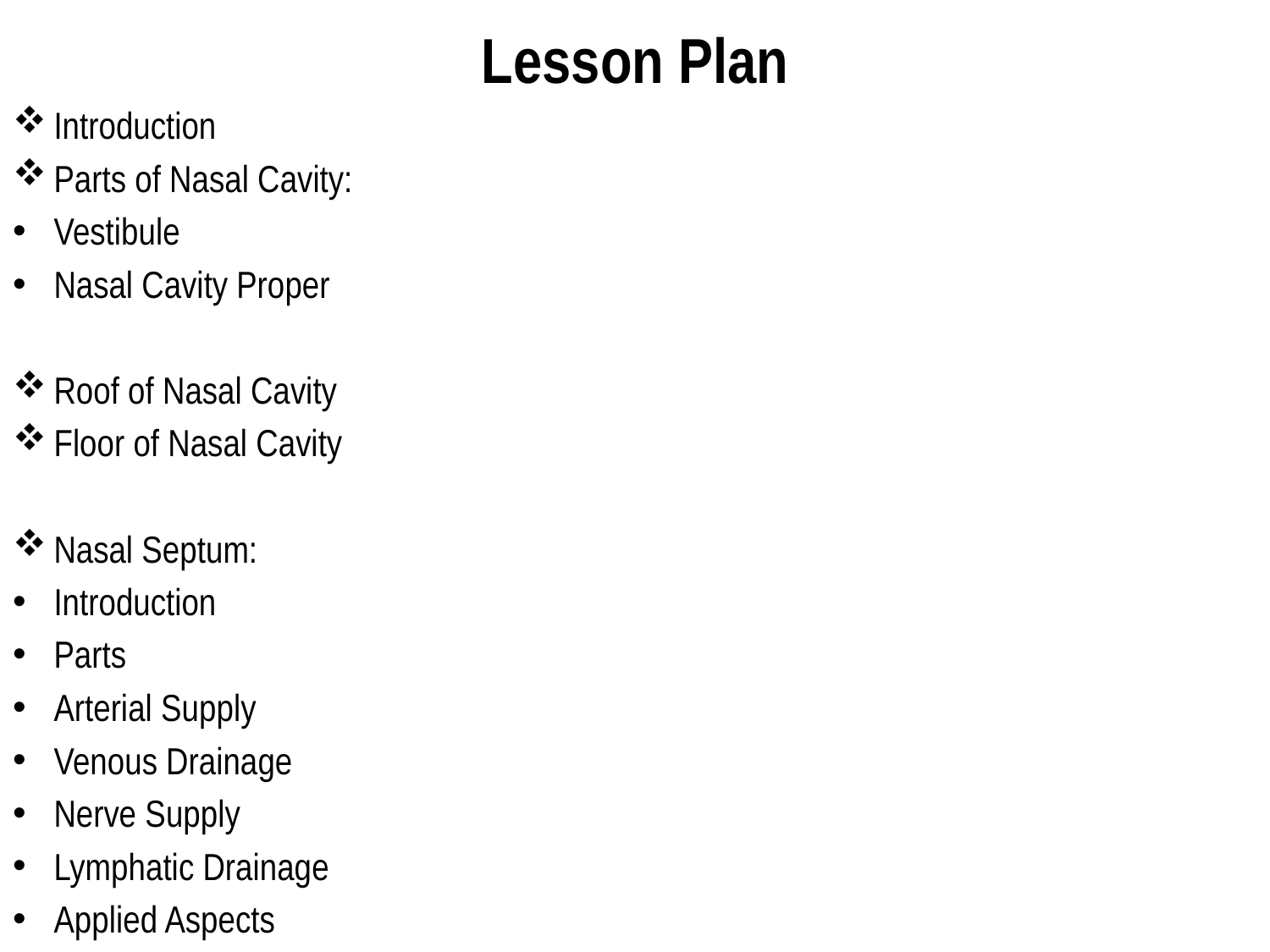

# Lesson Plan
Introduction
Parts of Nasal Cavity:
Vestibule
Nasal Cavity Proper

Roof of Nasal Cavity
Floor of Nasal Cavity

Nasal Septum:
Introduction
Parts
Arterial Supply
Venous Drainage
Nerve Supply
Lymphatic Drainage
Applied Aspects